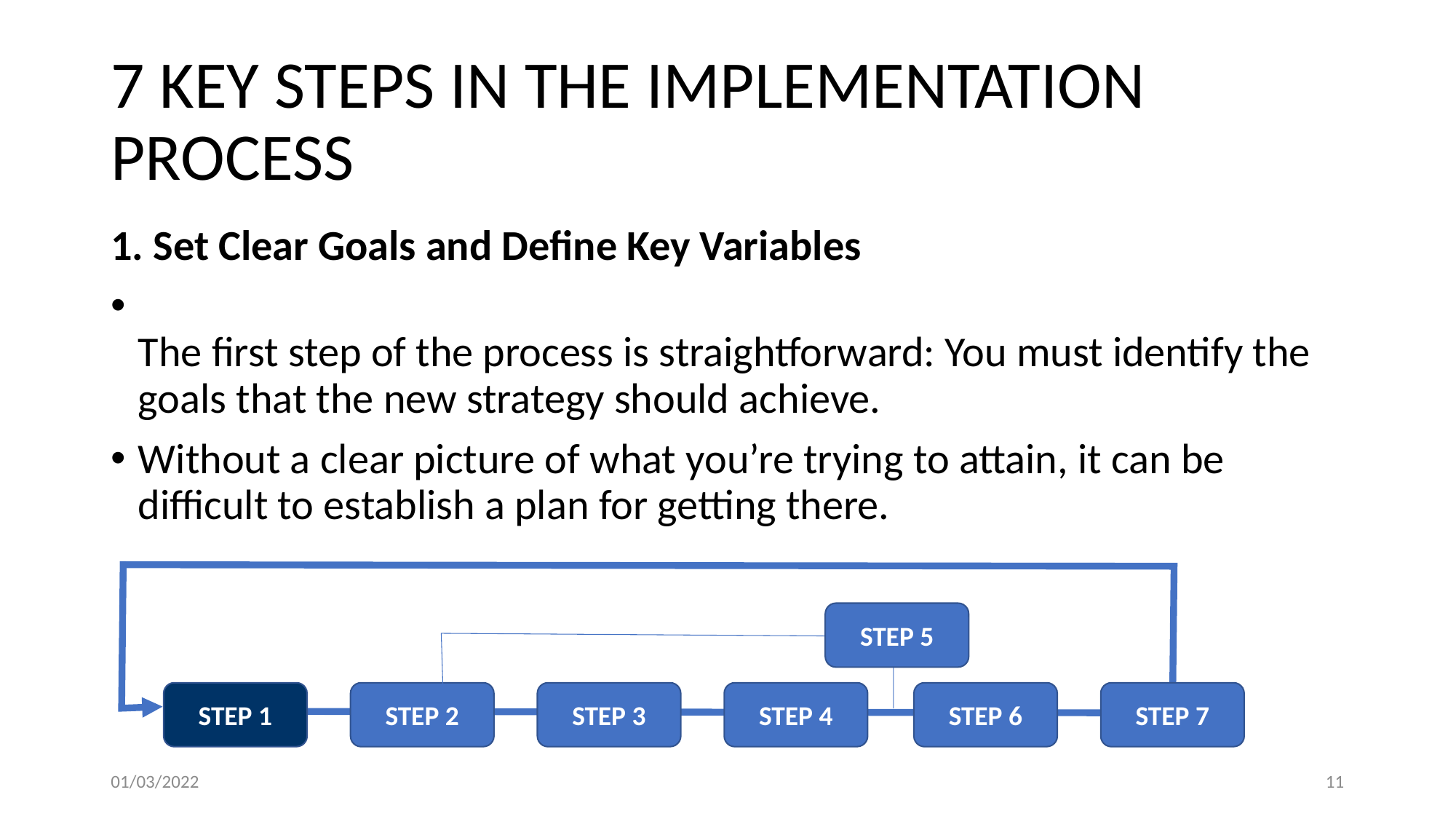

# 7 KEY STEPS IN THE IMPLEMENTATION PROCESS
1. Set Clear Goals and Define Key Variables
The first step of the process is straightforward: You must identify the goals that the new strategy should achieve.
Without a clear picture of what you’re trying to attain, it can be difficult to establish a plan for getting there.

STEP 5

STEP 1
STEP 2
STEP 3
STEP 4
STEP 6
STEP 7
01/03/2022

11